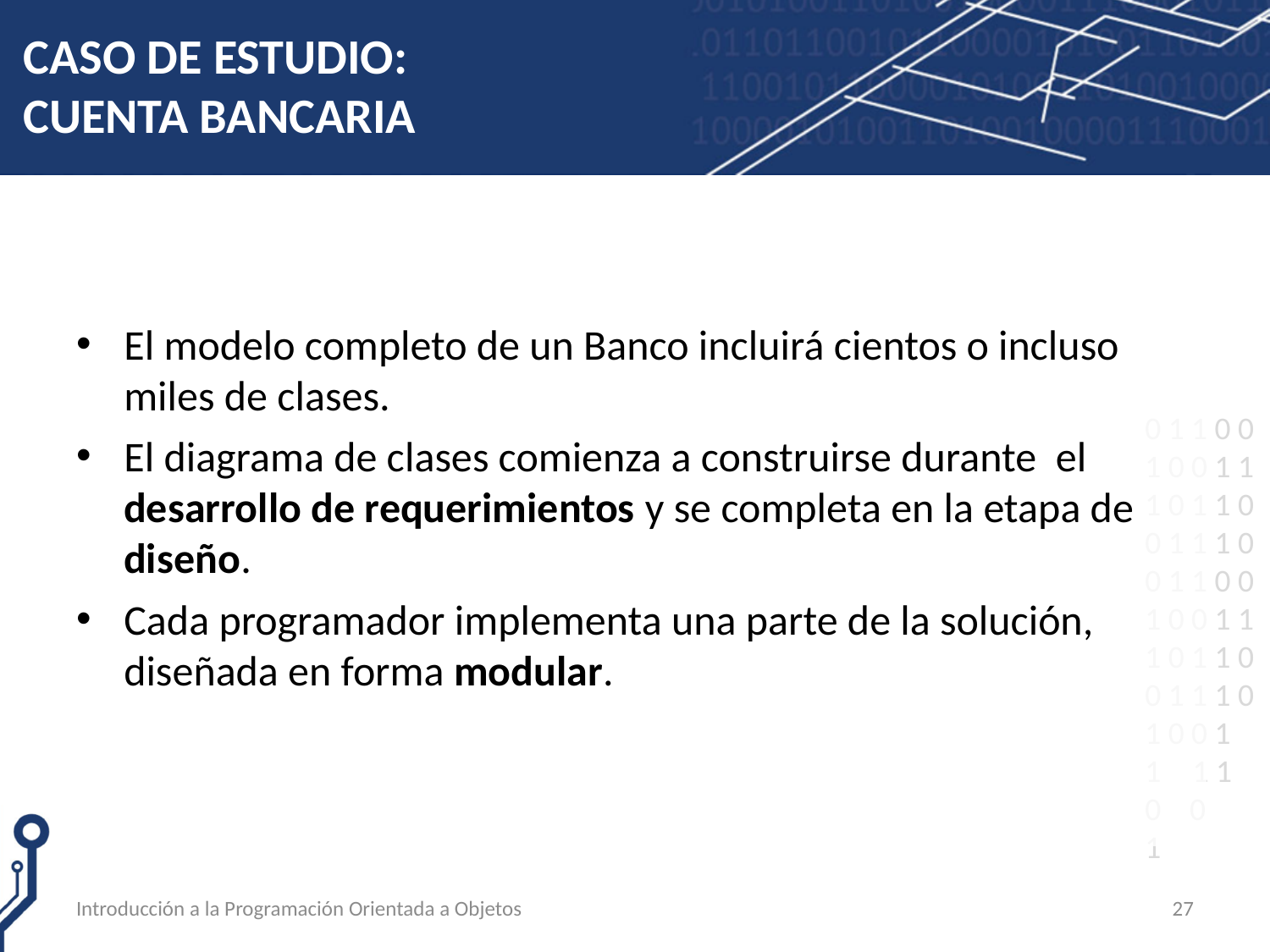

# CASO DE ESTUDIO: CUENTA BANCARIA

El modelo completo de un Banco incluirá cientos o incluso miles de clases.
El diagrama de clases comienza a construirse durante  el desarrollo de requerimientos y se completa en la etapa de diseño.
Cada programador implementa una parte de la solución, diseñada en forma modular.
Introducción a la Programación Orientada a Objetos
27